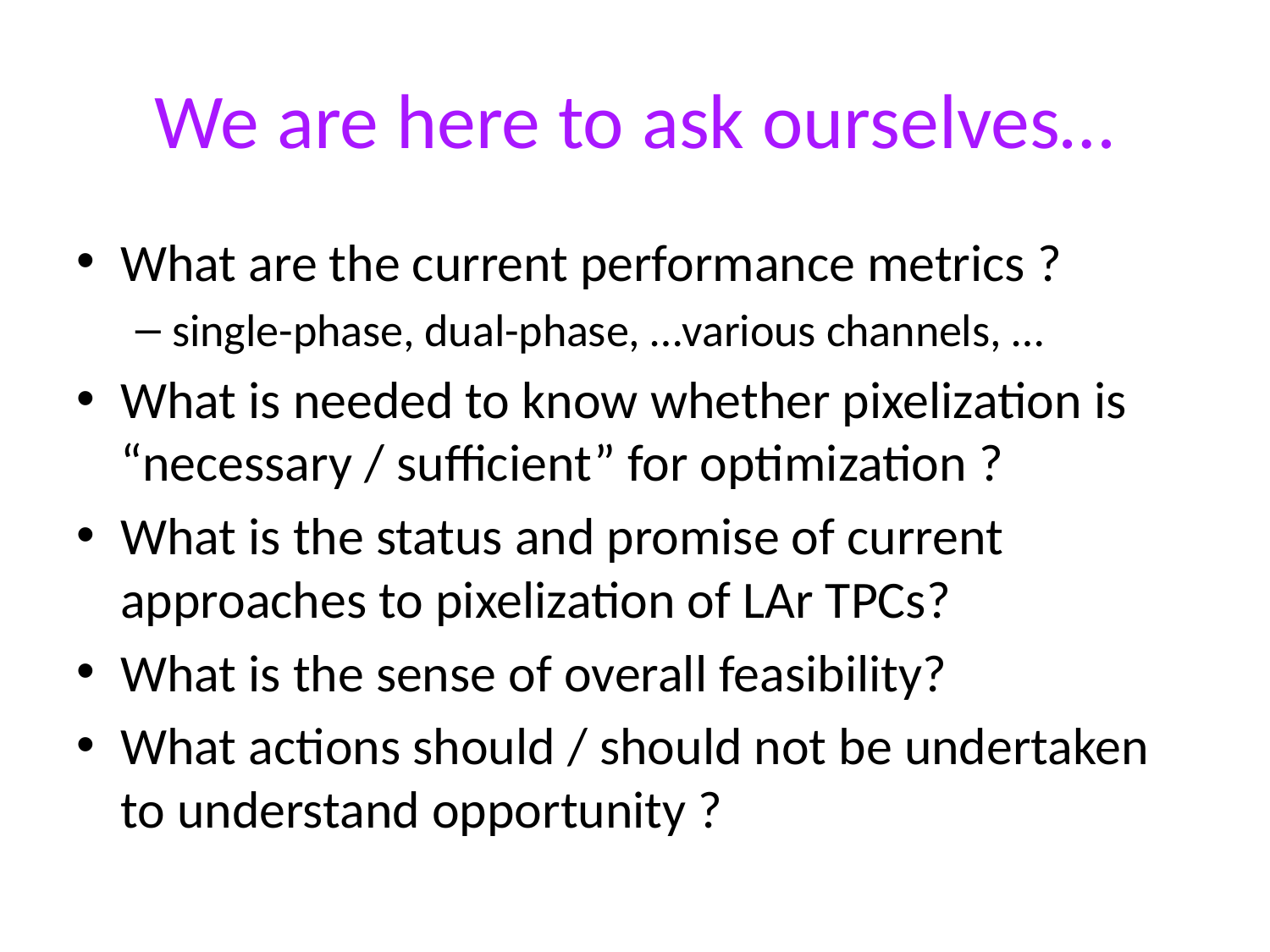

# We are here to ask ourselves…
What are the current performance metrics ?
single-phase, dual-phase, …various channels, …
What is needed to know whether pixelization is “necessary / sufficient” for optimization ?
What is the status and promise of current approaches to pixelization of LAr TPCs?
What is the sense of overall feasibility?
What actions should / should not be undertaken to understand opportunity ?